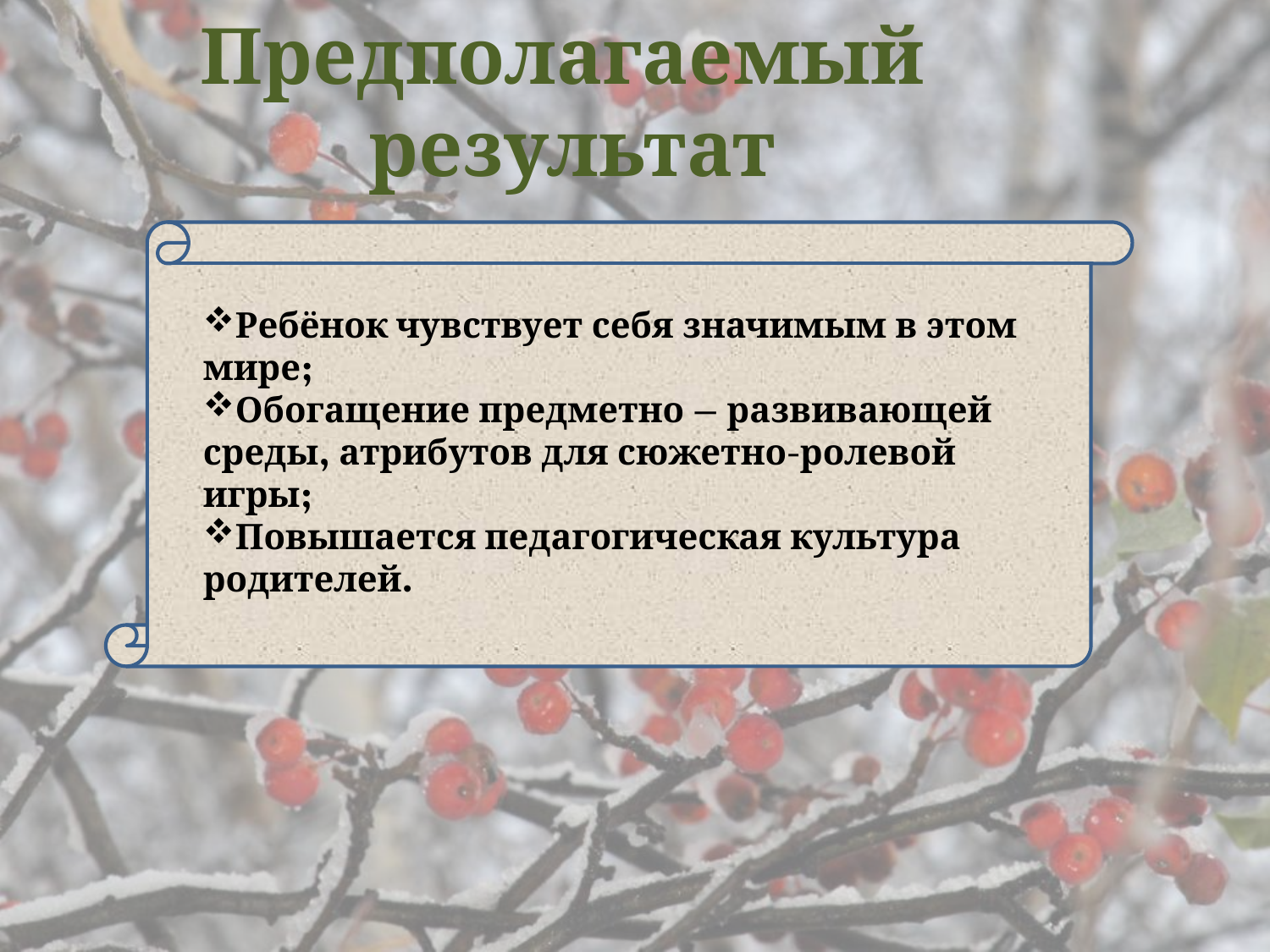

Предполагаемый
результат

Ребёнок чувствует себя значимым в этом мире;
Обогащение предметно – развивающей среды, атрибутов для сюжетно-ролевой игры;
Повышается педагогическая культура родителей.